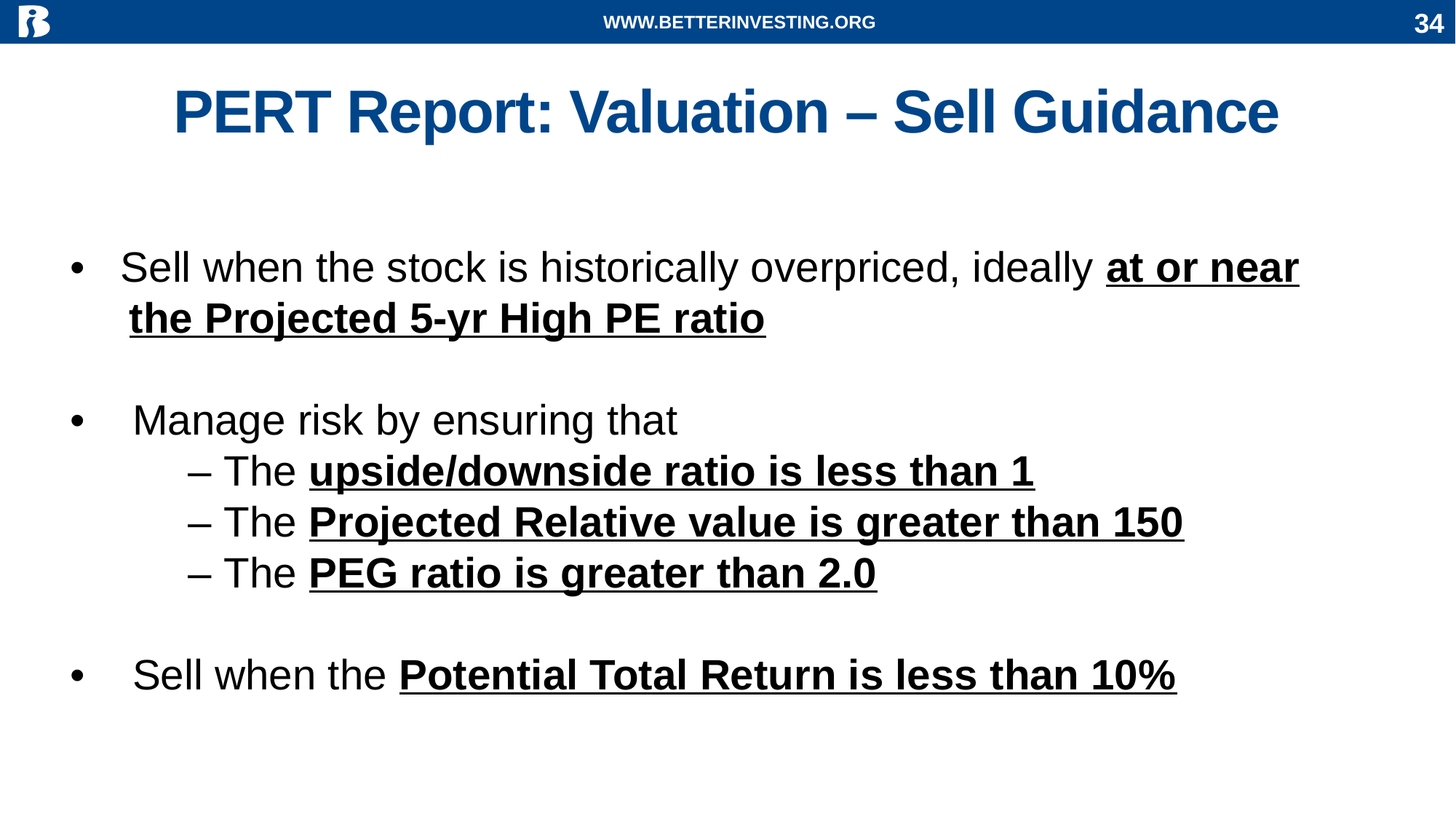

WWW.BETTERINVESTING.ORG
34
# PERT Report: Valuation – Sell Guidance
•   Sell when the stock is historically overpriced, ideally at or near
     the Projected 5‐yr High PE ratio

•    Manage risk by ensuring that
          – The upside/downside ratio is less than 1
          – The Projected Relative value is greater than 150
          – The PEG ratio is greater than 2.0

•    Sell when the Potential Total Return is less than 10%